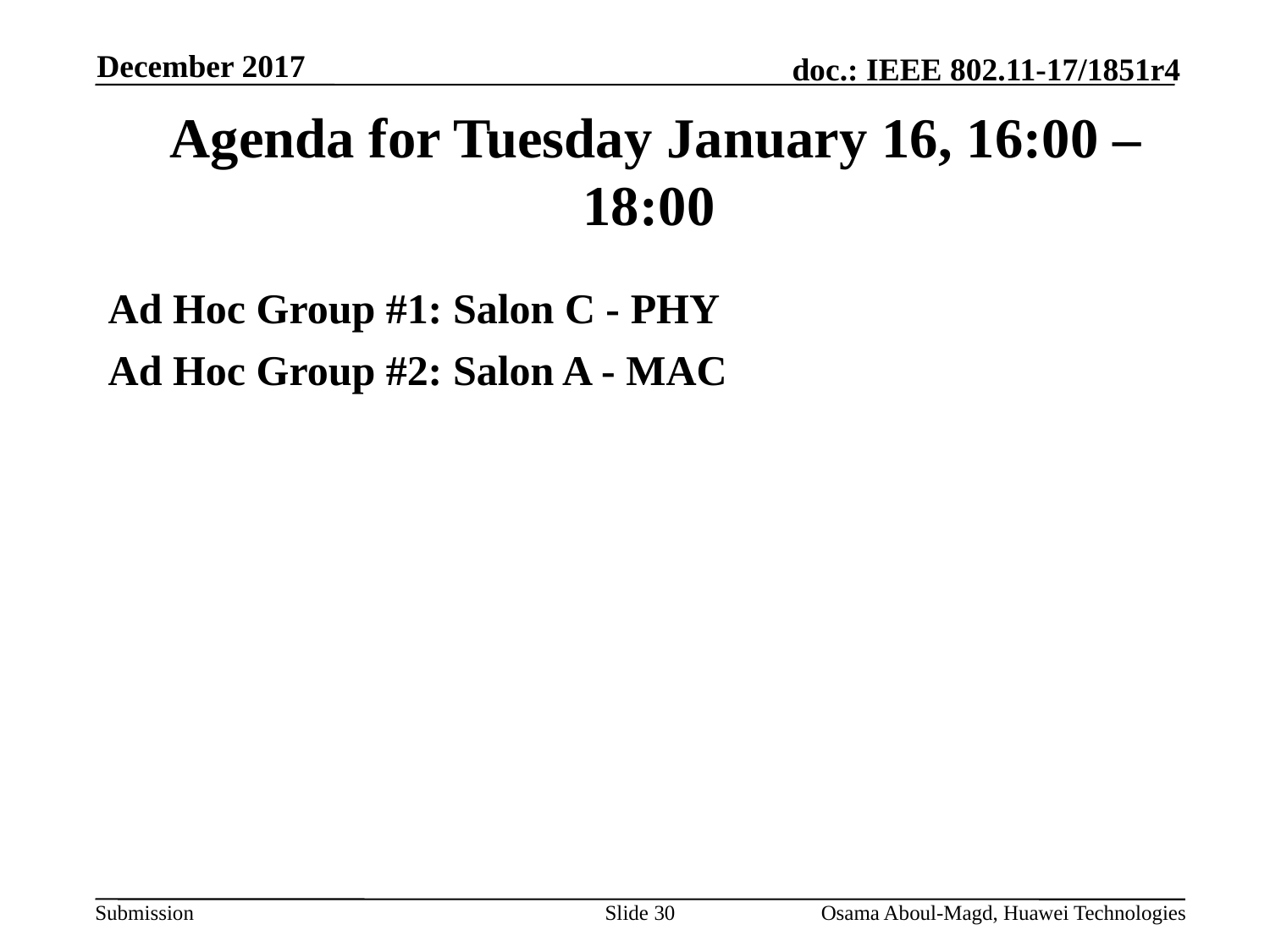

December 2017
# Agenda for Tuesday January 16, 16:00 – 18:00
Ad Hoc Group #1: Salon C - PHY
Ad Hoc Group #2: Salon A - MAC
Slide 30
Osama Aboul-Magd, Huawei Technologies